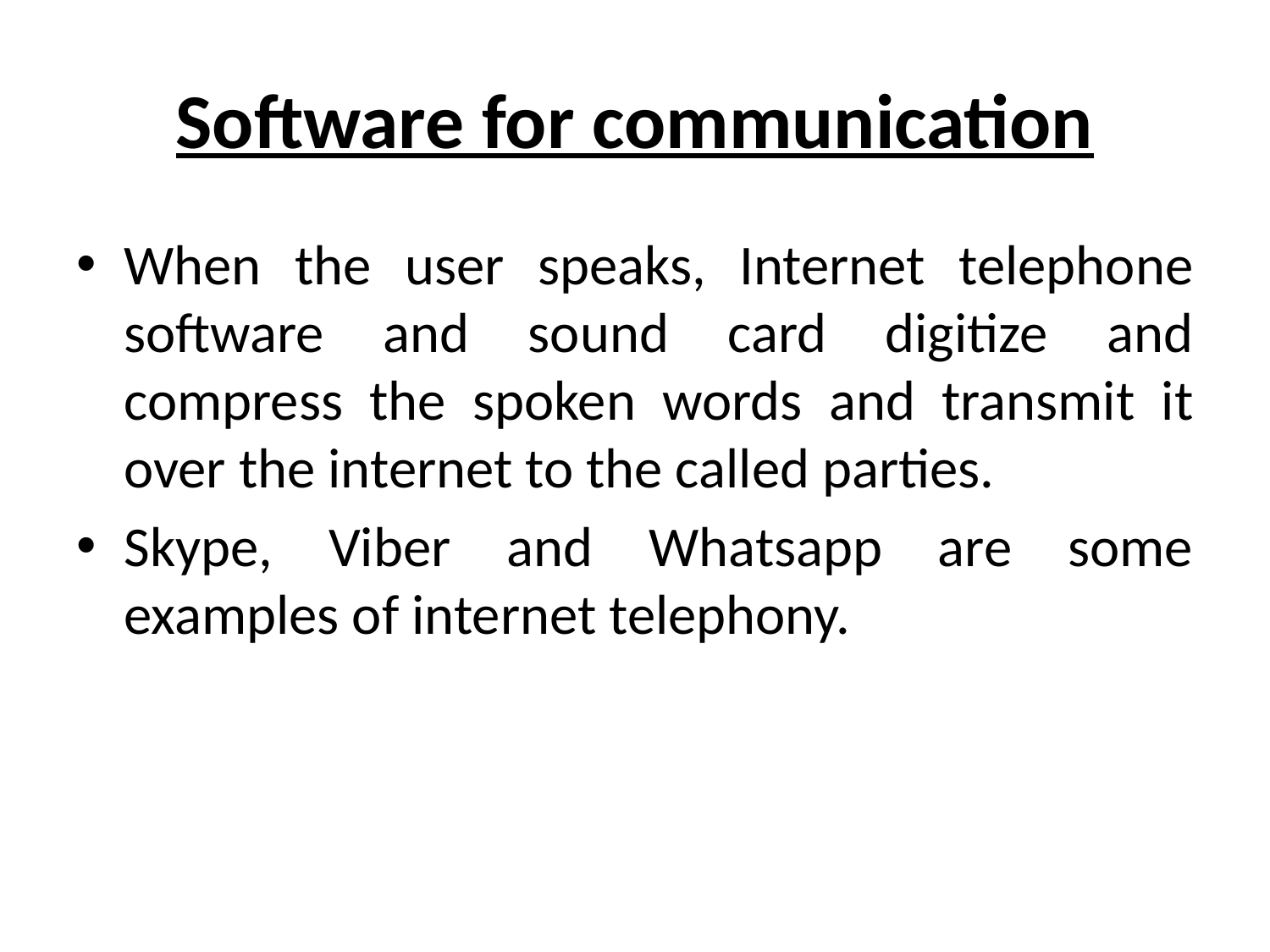

# Software for communication
When the user speaks, Internet telephone software and sound card digitize and compress the spoken words and transmit it over the internet to the called parties.
Skype, Viber and Whatsapp are some examples of internet telephony.